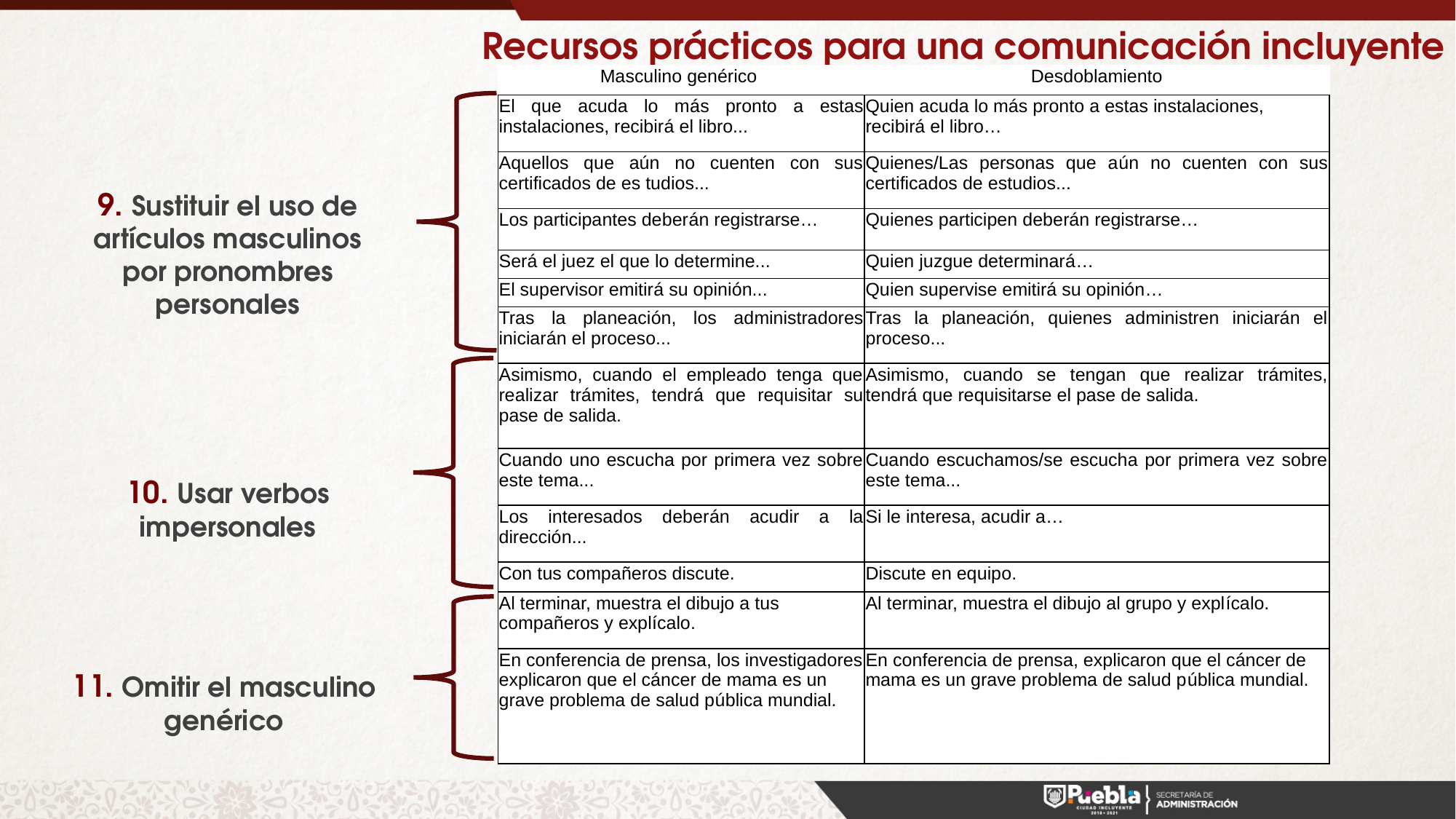

Recursos prácticos para una comunicación incluyente

| Masculino genérico | Desdoblamiento |
| --- | --- |
| El que acuda lo más pronto a estas instalaciones, recibirá el libro... | Quien acuda lo más pronto a estas instalaciones, recibirá el libro… |
| Aquellos que aún no cuenten con sus certificados de es tudios... | Quienes/Las personas que aún no cuenten con sus certificados de estudios... |
| Los participantes deberán registrarse… | Quienes participen deberán registrarse… |
| Será el juez el que lo determine... | Quien juzgue determinará… |
| El supervisor emitirá su opinión... | Quien supervise emitirá su opinión… |
| Tras la planeación, los administradores iniciarán el proceso... | Tras la planeación, quienes administren iniciarán el proceso... |
| Asimismo, cuando el empleado tenga que realizar trámites, tendrá que requisitar su pase de salida. | Asimismo, cuando se tengan que realizar trámites, tendrá que requisitarse el pase de salida. |
| Cuando uno escucha por primera vez sobre este tema... | Cuando escuchamos/se escucha por primera vez sobre este tema... |
| Los interesados deberán acudir a la dirección... | Si le interesa, acudir a… |
| Con tus compañeros discute. | Discute en equipo. |
| Al terminar, muestra el dibujo a tus compañeros y explícalo. | Al terminar, muestra el dibujo al grupo y explícalo. |
| En conferencia de prensa, los investigadores explicaron que el cáncer de mama es un grave problema de salud pública mundial. | En conferencia de prensa, explicaron que el cáncer de mama es un grave problema de salud pública mundial. |

9. Sustituir el uso de artículos masculinos por pronombres personales

10. Usar verbos impersonales

11. Omitir el masculino genérico